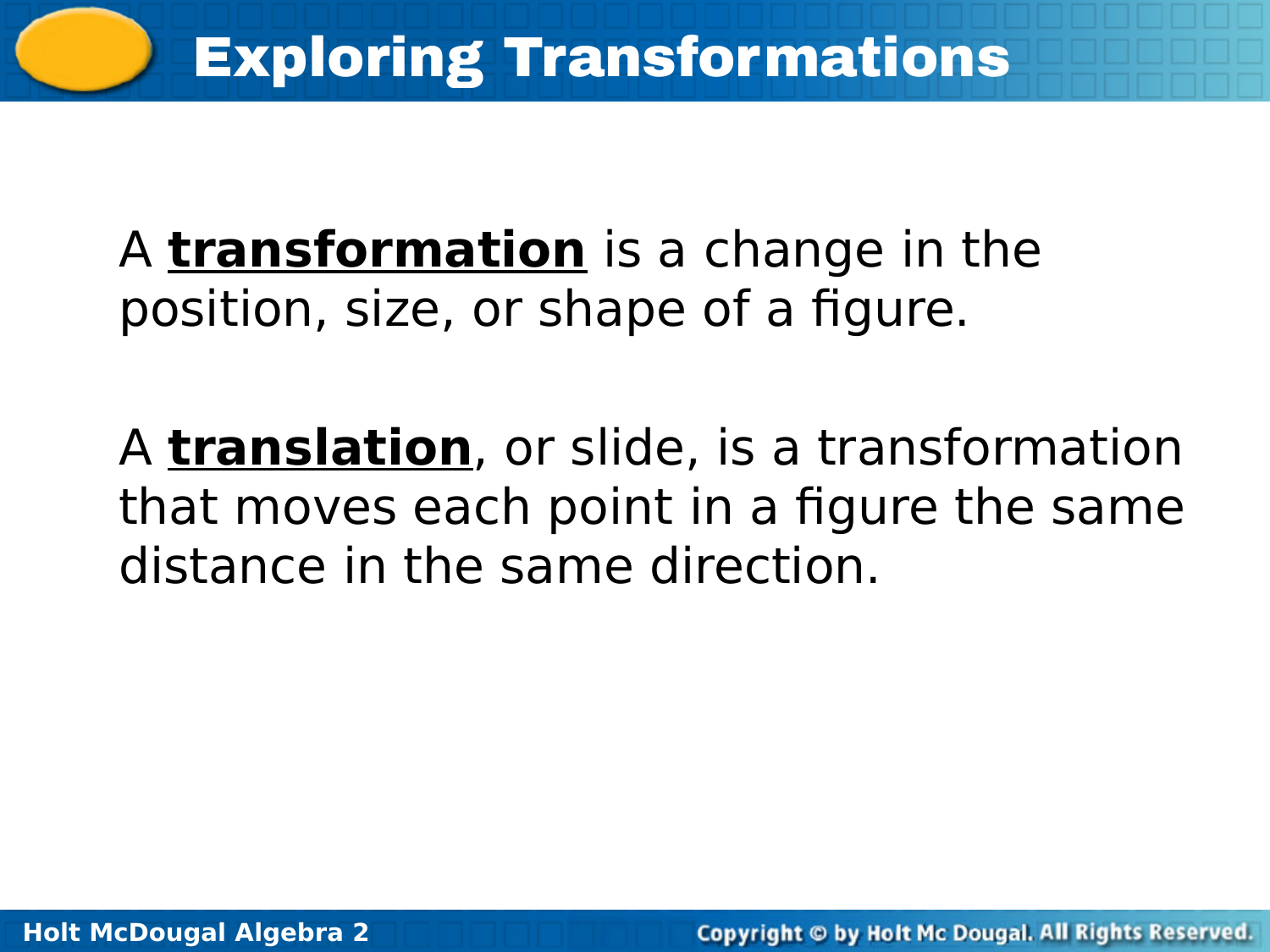

A transformation is a change in the position, size, or shape of a figure.

A translation, or slide, is a transformation that moves each point in a figure the same distance in the same direction.